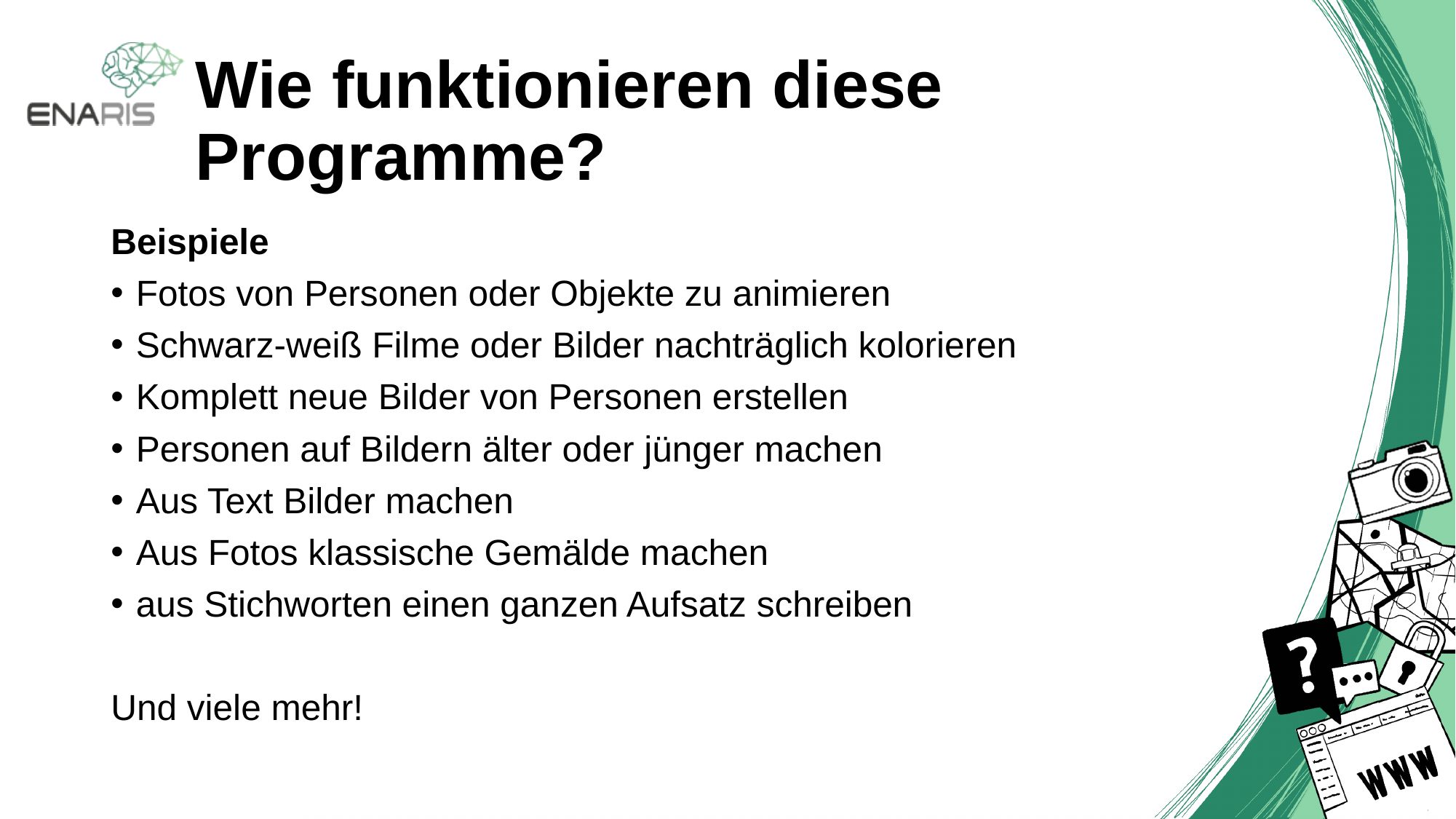

# Wie funktionieren diese Programme?
Beispiele
Fotos von Personen oder Objekte zu animieren
Schwarz-weiß Filme oder Bilder nachträglich kolorieren
Komplett neue Bilder von Personen erstellen
Personen auf Bildern älter oder jünger machen
Aus Text Bilder machen
Aus Fotos klassische Gemälde machen
aus Stichworten einen ganzen Aufsatz schreiben

Und viele mehr!